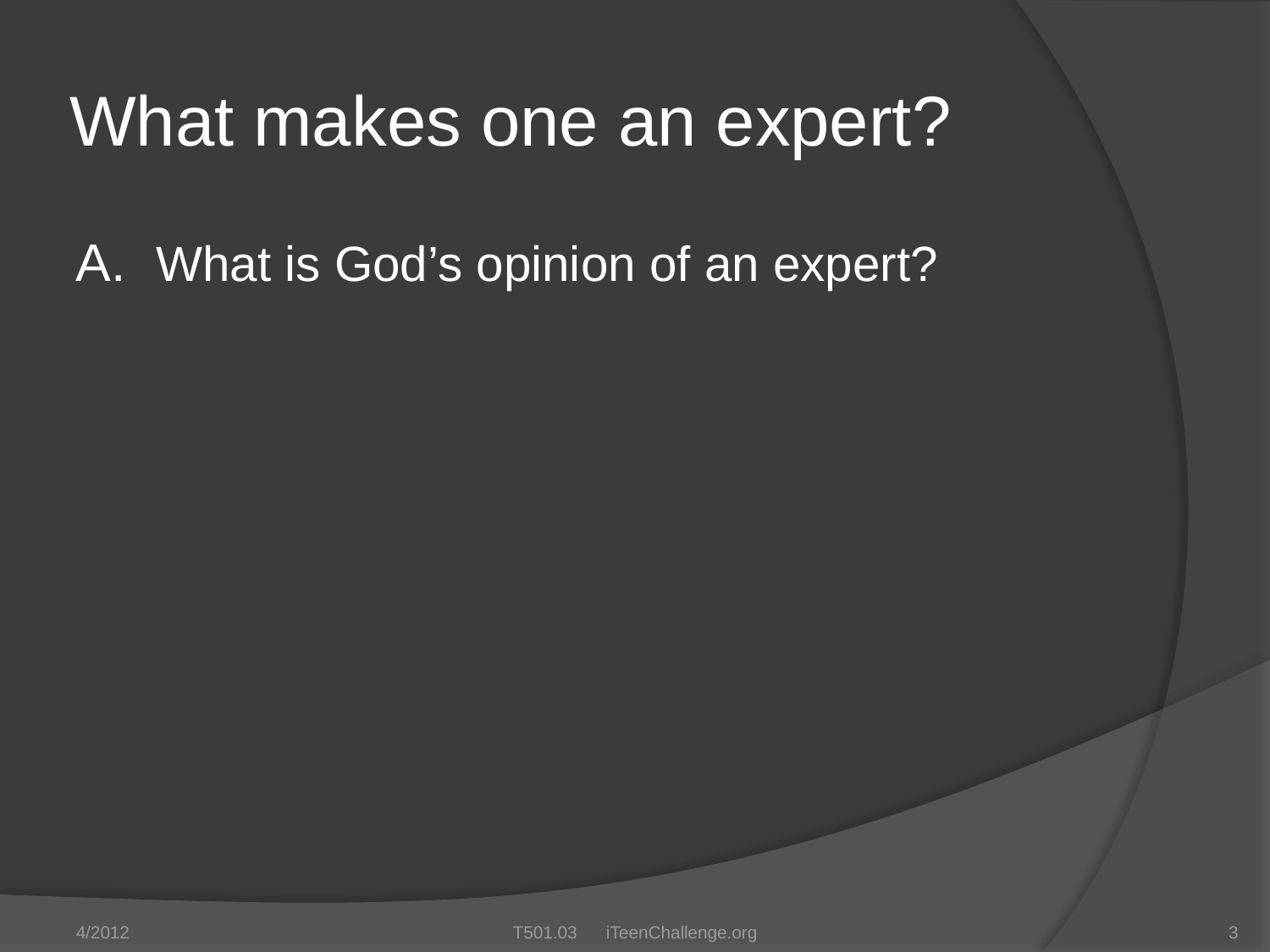

# What makes one an expert?
A.	What is God’s opinion of an expert?

4/2012
T501.03      iTeenChallenge.org
3